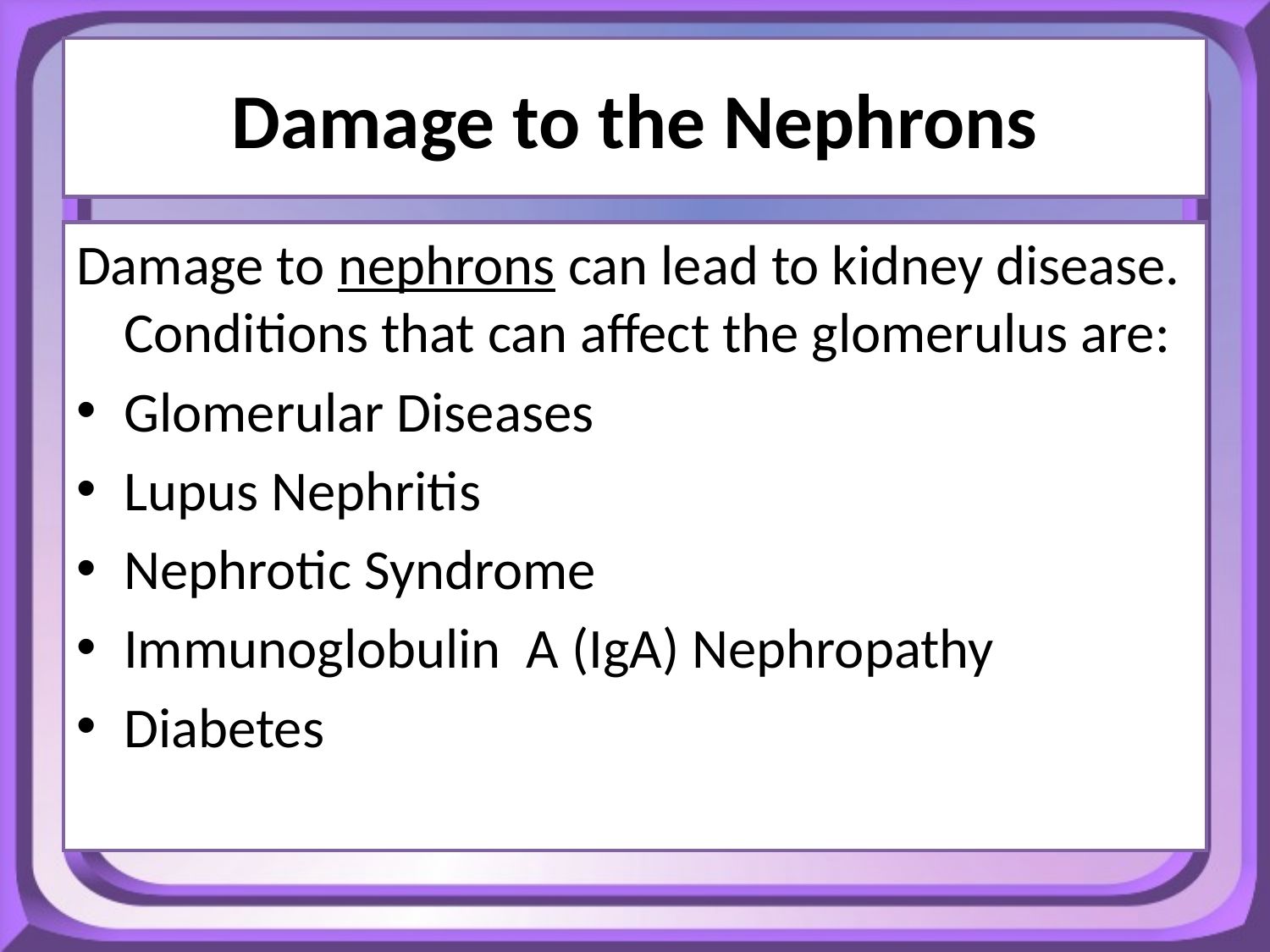

# Damage to the Nephrons
Damage to nephrons can lead to kidney disease. Conditions that can affect the glomerulus are:
Glomerular Diseases
Lupus Nephritis
Nephrotic Syndrome
Immunoglobulin  A (IgA) Nephropathy
Diabetes